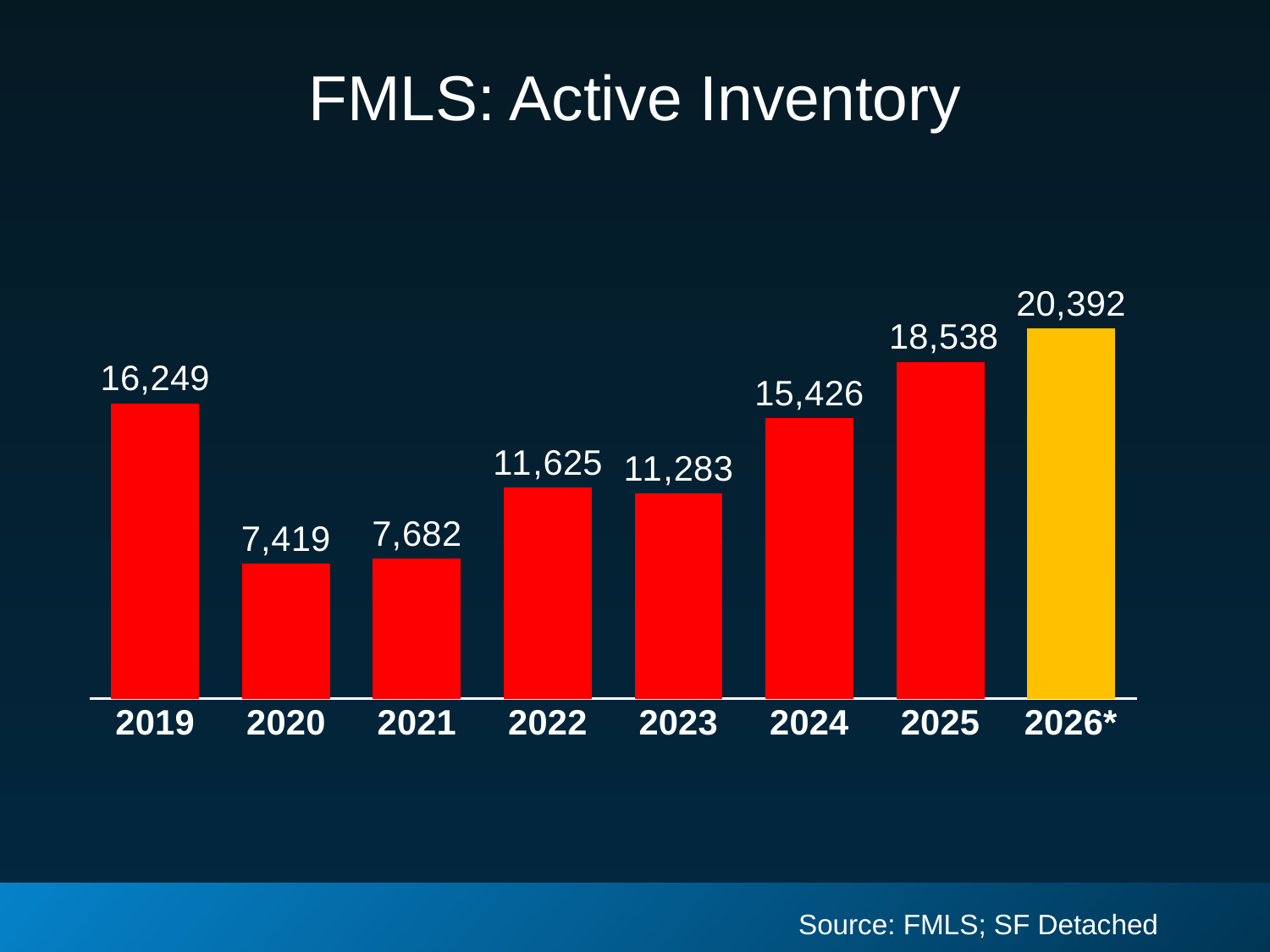

# FMLS: Active Inventory

### Chart

| Category | Active Inventory |
|---|---|
| 2019 | 16249.0 |
| 2020 | 7419.0 |
| 2021 | 7682.0 |
| 2022 | 11625.0 |
| 2023 | 11283.0 |
| 2024 | 15426.0 |
| 2025 | 18538.0 |
| 2026* | 20392.0 |
Source: FMLS; SF Detached